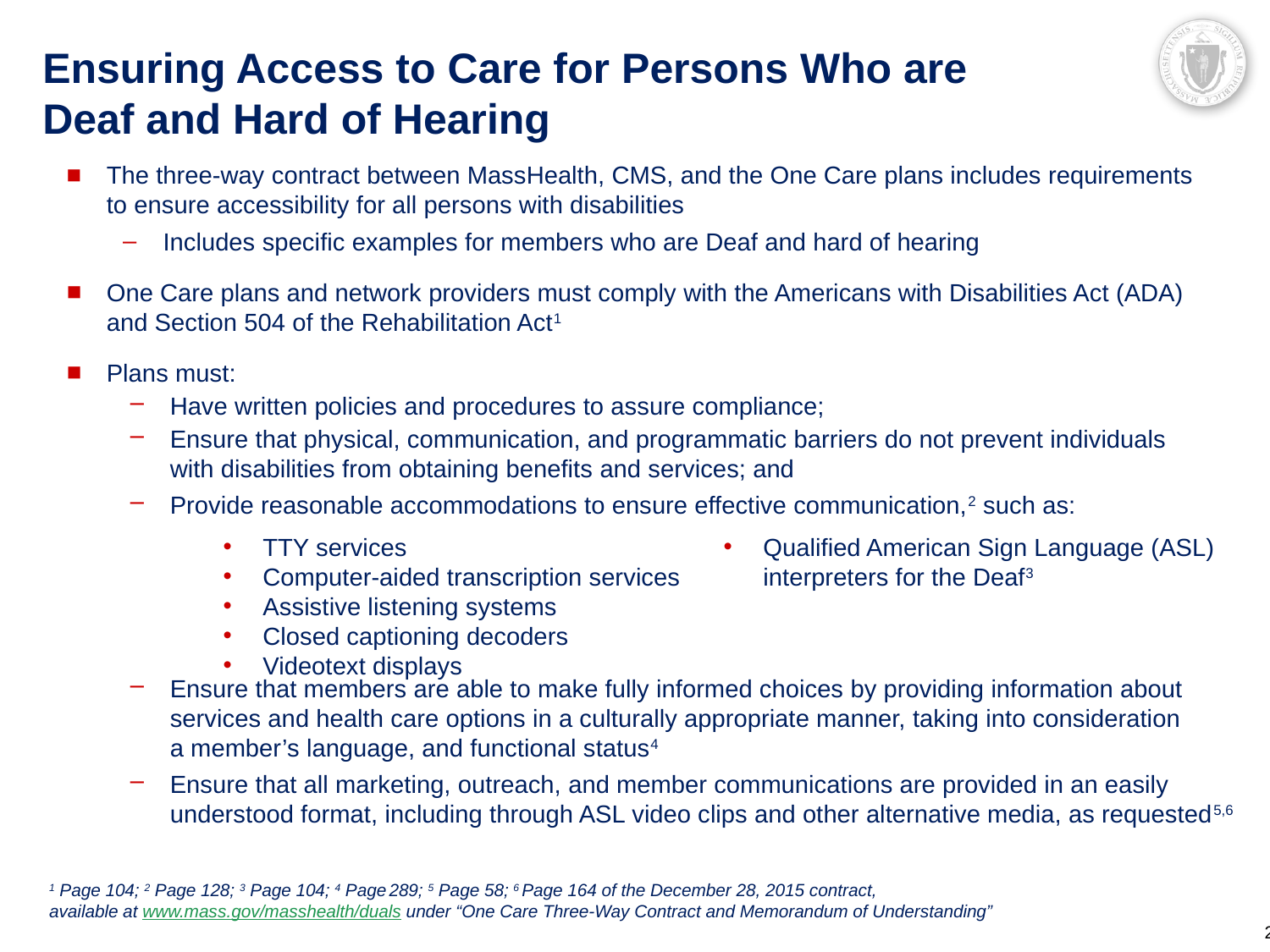

Ensuring Access to Care for Persons Who are
Deaf and Hard of Hearing
The three-way contract between MassHealth, CMS, and the One Care plans includes requirements
to ensure accessibility for all persons with disabilities
Includes specific examples for members who are Deaf and hard of hearing
One Care plans and network providers must comply with the Americans with Disabilities Act (ADA)
and Section 504 of the Rehabilitation Act1
Plans must:
Have written policies and procedures to assure compliance;
Ensure that physical, communication, and programmatic barriers do not prevent individuals
with disabilities from obtaining benefits and services; and
Provide reasonable accommodations to ensure effective communication,2 such as:

Ensure that members are able to make fully informed choices by providing information about services and health care options in a culturally appropriate manner, taking into consideration
a member’s language, and functional status4
Ensure that all marketing, outreach, and member communications are provided in an easily understood format, including through ASL video clips and other alternative media, as requested5,6
TTY services
Computer-aided transcription services
Assistive listening systems
Closed captioning decoders
Videotext displays
Qualified American Sign Language (ASL) interpreters for the Deaf3
1 Page 104; 2 Page 128; 3 Page 104; 4 Page 289; 5 Page 58; 6 Page 164 of the December 28, 2015 contract,
available at www.mass.gov/masshealth/duals under “One Care Three-Way Contract and Memorandum of Understanding”